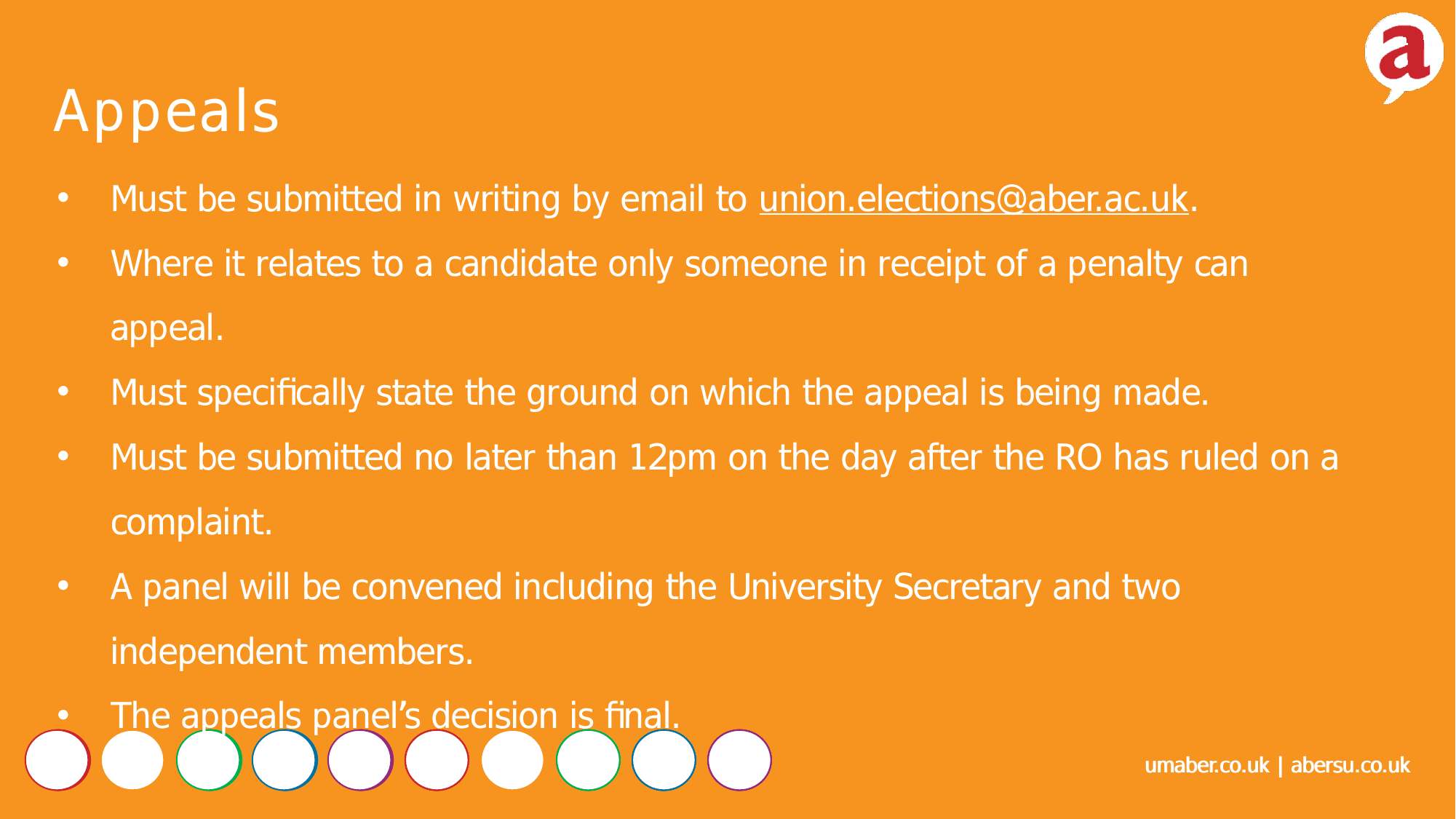

Appeals
Must be submitted in writing by email to union.elections@aber.ac.uk.
Where it relates to a candidate only someone in receipt of a penalty can appeal.
Must specifically state the ground on which the appeal is being made.
Must be submitted no later than 12pm on the day after the RO has ruled on a complaint.
A panel will be convened including the University Secretary and two independent members.
The appeals panel’s decision is final.